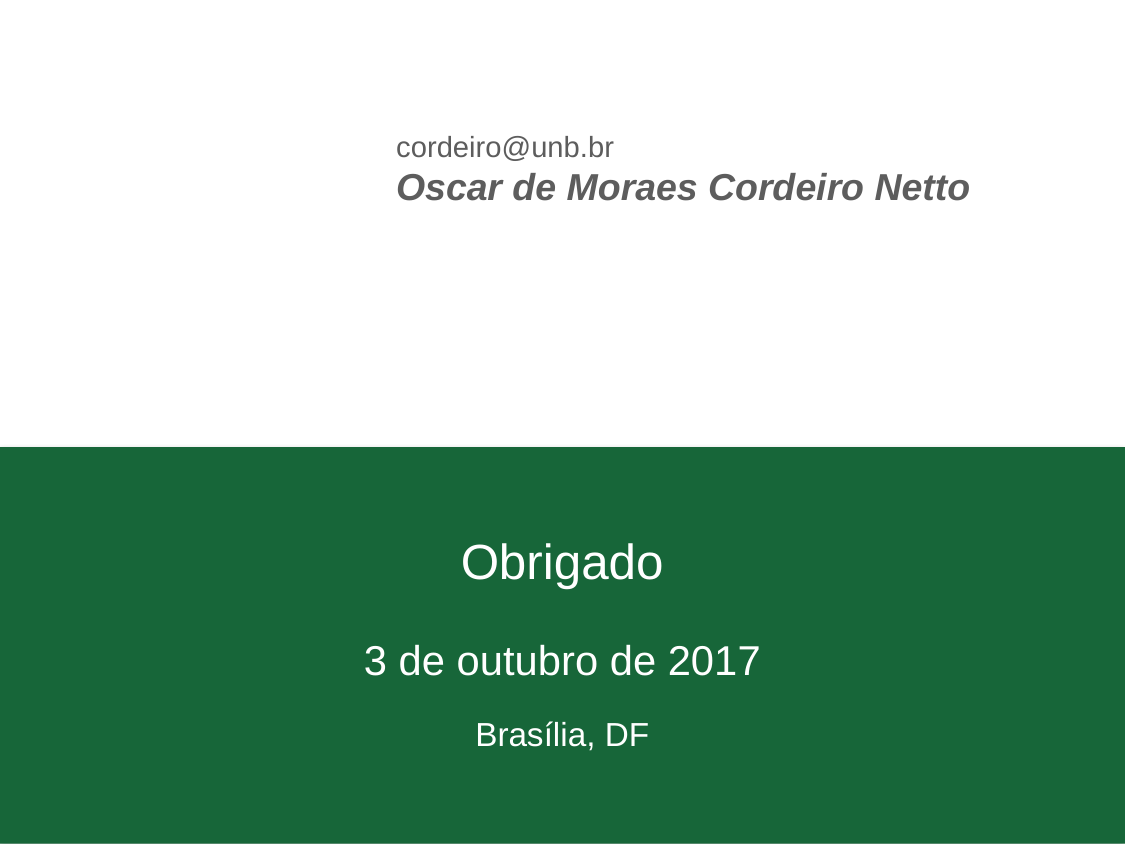

cordeiro@unb.br
Oscar de Moraes Cordeiro Netto

Obrigado
3 de outubro de 2017
Brasília, DF